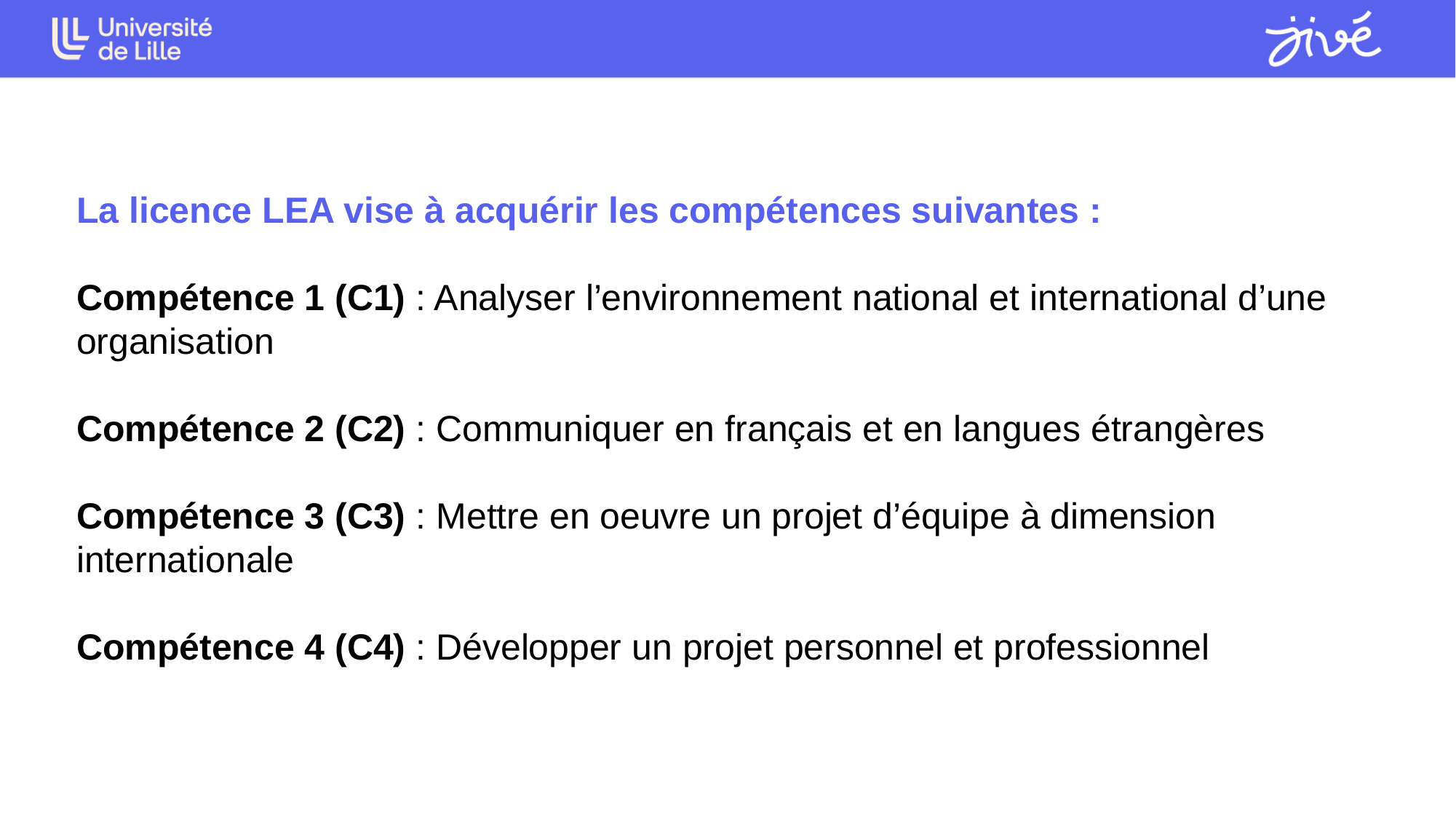

La licence LEA vise à acquérir les compétences suivantes :

Compétence 1 (C1) : Analyser l’environnement national et international d’une organisation

Compétence 2 (C2) : Communiquer en français et en langues étrangères

Compétence 3 (C3) : Mettre en oeuvre un projet d’équipe à dimension internationale

Compétence 4 (C4) : Développer un projet personnel et professionnel